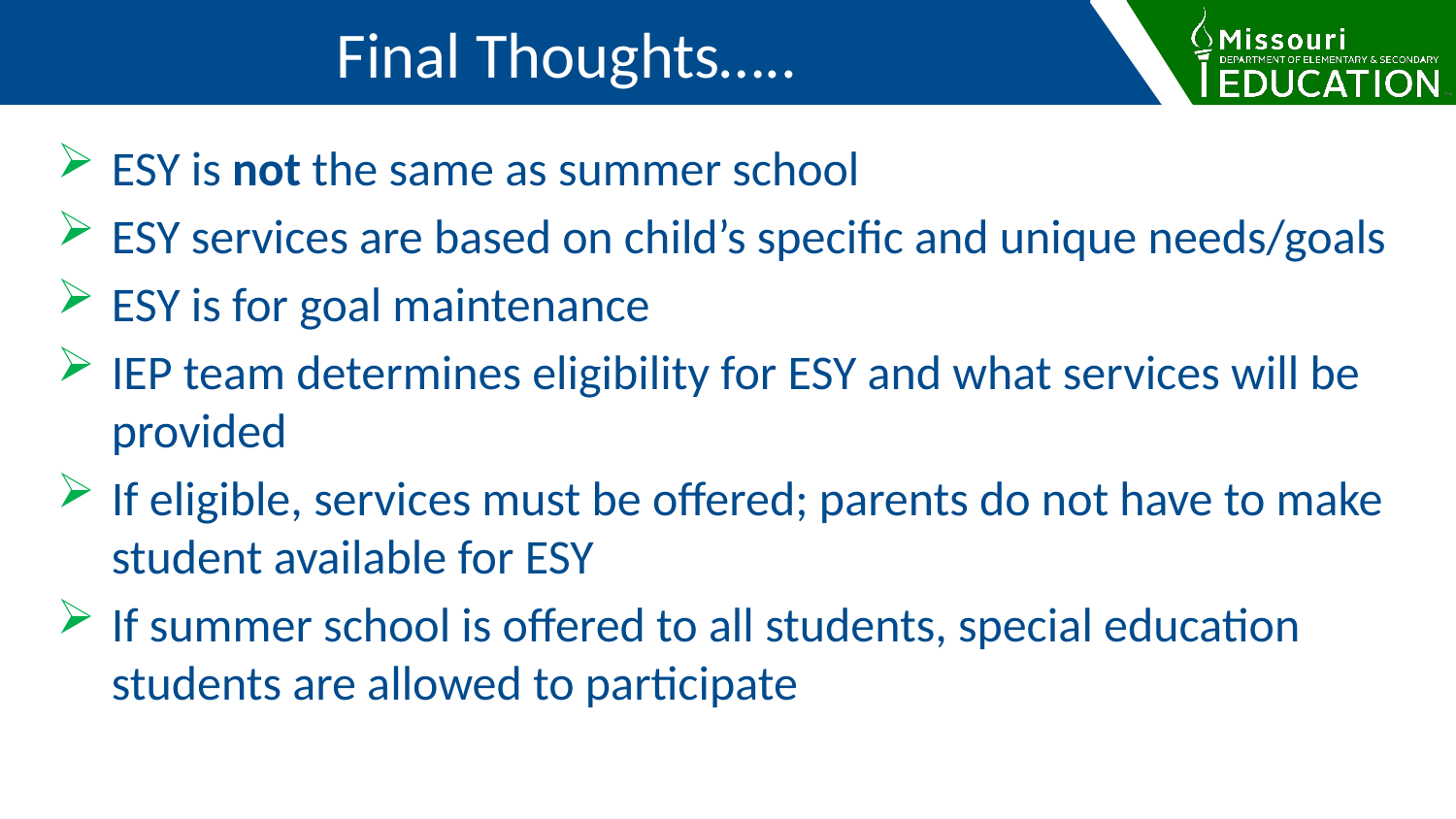

Final Thoughts…..
ESY is not the same as summer school
ESY services are based on child’s specific and unique needs/goals
ESY is for goal maintenance
IEP team determines eligibility for ESY and what services will be provided
If eligible, services must be offered; parents do not have to make student available for ESY
If summer school is offered to all students, special education students are allowed to participate